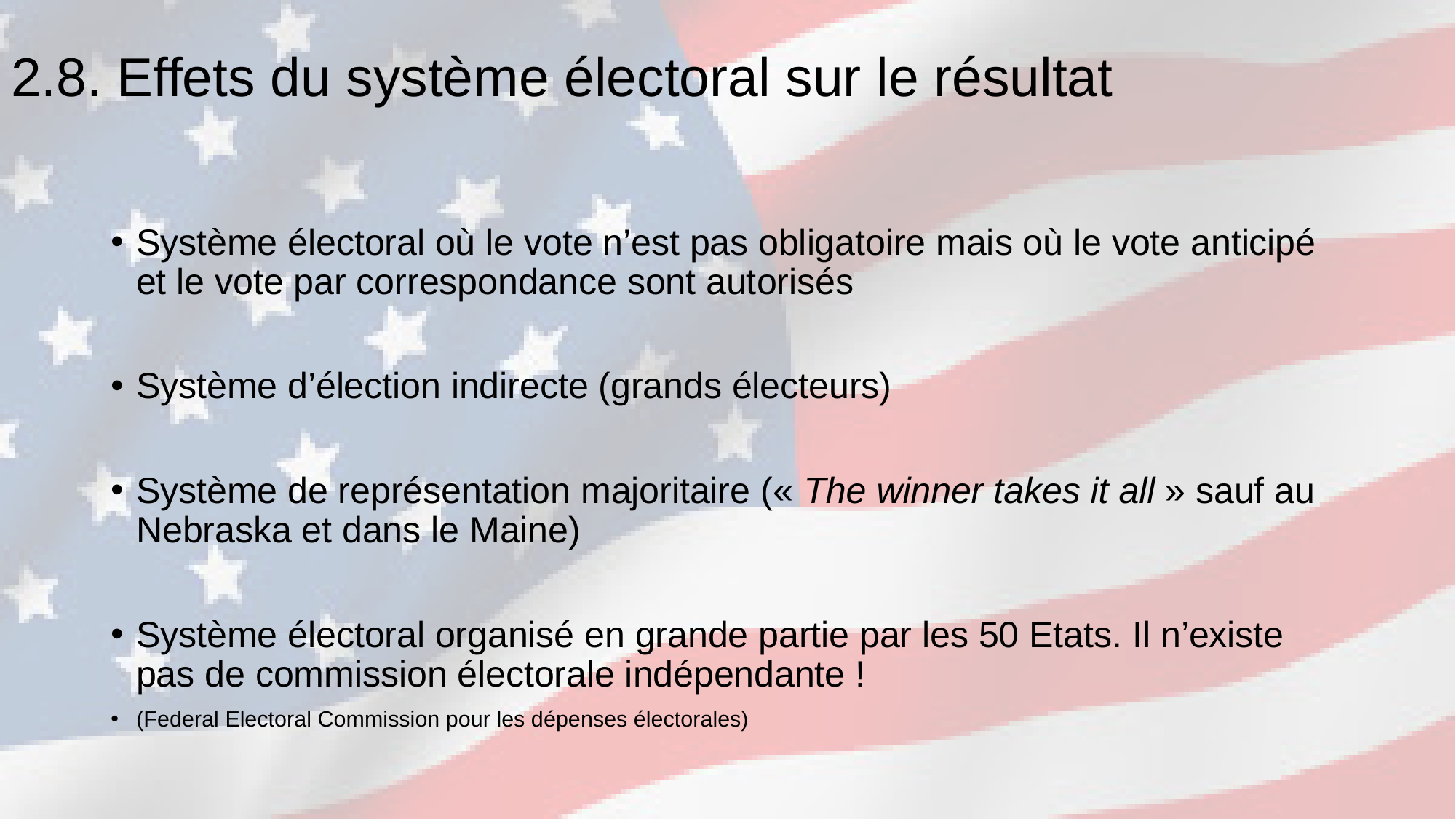

# 2.8. Effets du système électoral sur le résultat
Système électoral où le vote n’est pas obligatoire mais où le vote anticipé et le vote par correspondance sont autorisés

Système d’élection indirecte (grands électeurs)

Système de représentation majoritaire (« The winner takes it all » sauf au Nebraska et dans le Maine)

Système électoral organisé en grande partie par les 50 Etats. Il n’existe pas de commission électorale indépendante !
(Federal Electoral Commission pour les dépenses électorales)